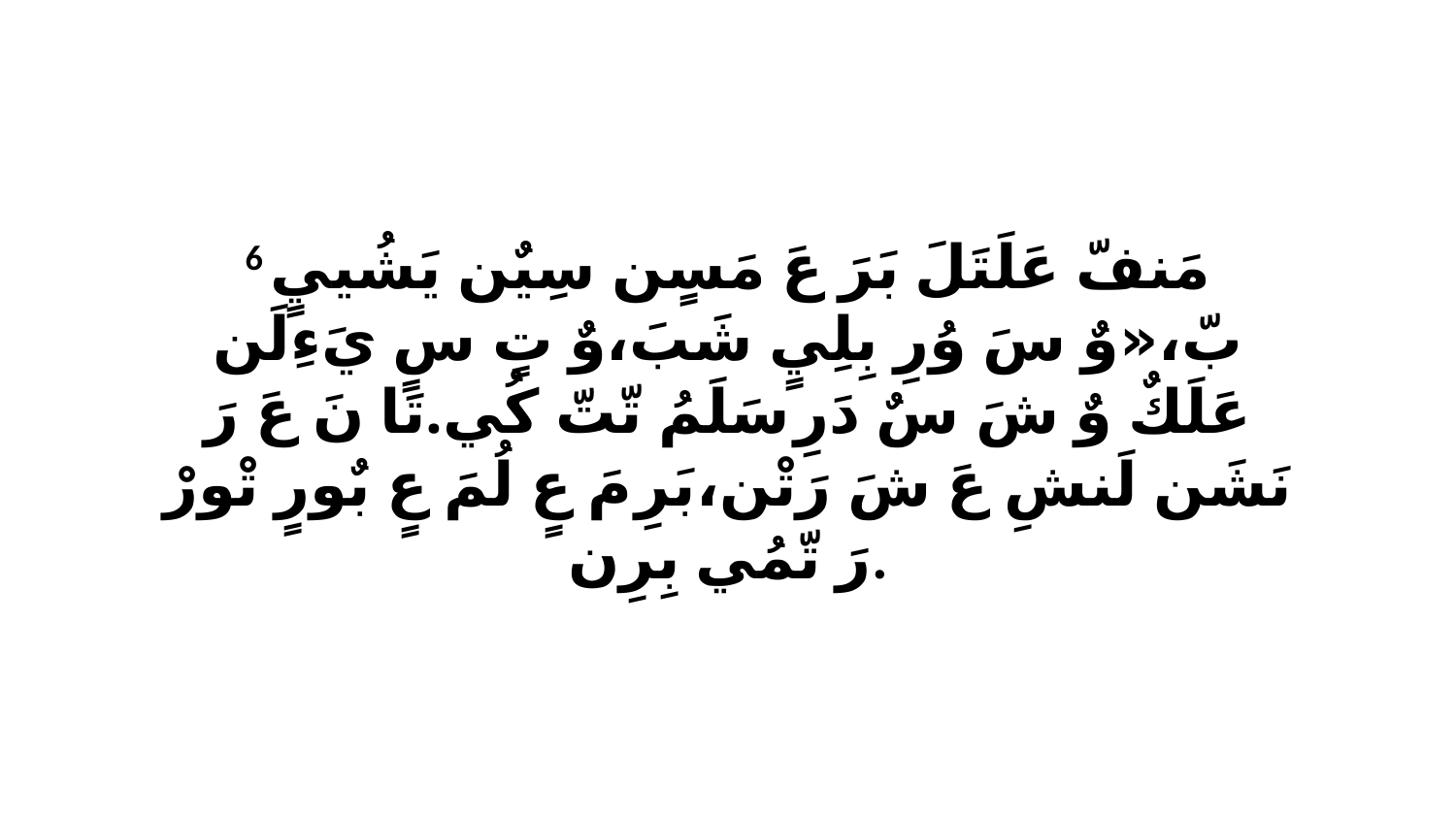

6 مَنفّ عَلَتَلَ بَرَ عَ مَسٍن سِيٌن يَشُييٍ بّ،«وٌ سَ وُرِ بِلِيٍ شَبَ،وٌ تٍ سٍ يَءِلَن عَلَكٌ وٌ شَ سٌ دَرِ سَلَمُ تّتّ كُي.تَا نَ عَ رَ نَشَن لَنشِ عَ شَ رَتْن،بَرِ مَ عٍ لُمَ عٍ بٌورٍ تْورْ رَ تّمُي بِرِن.